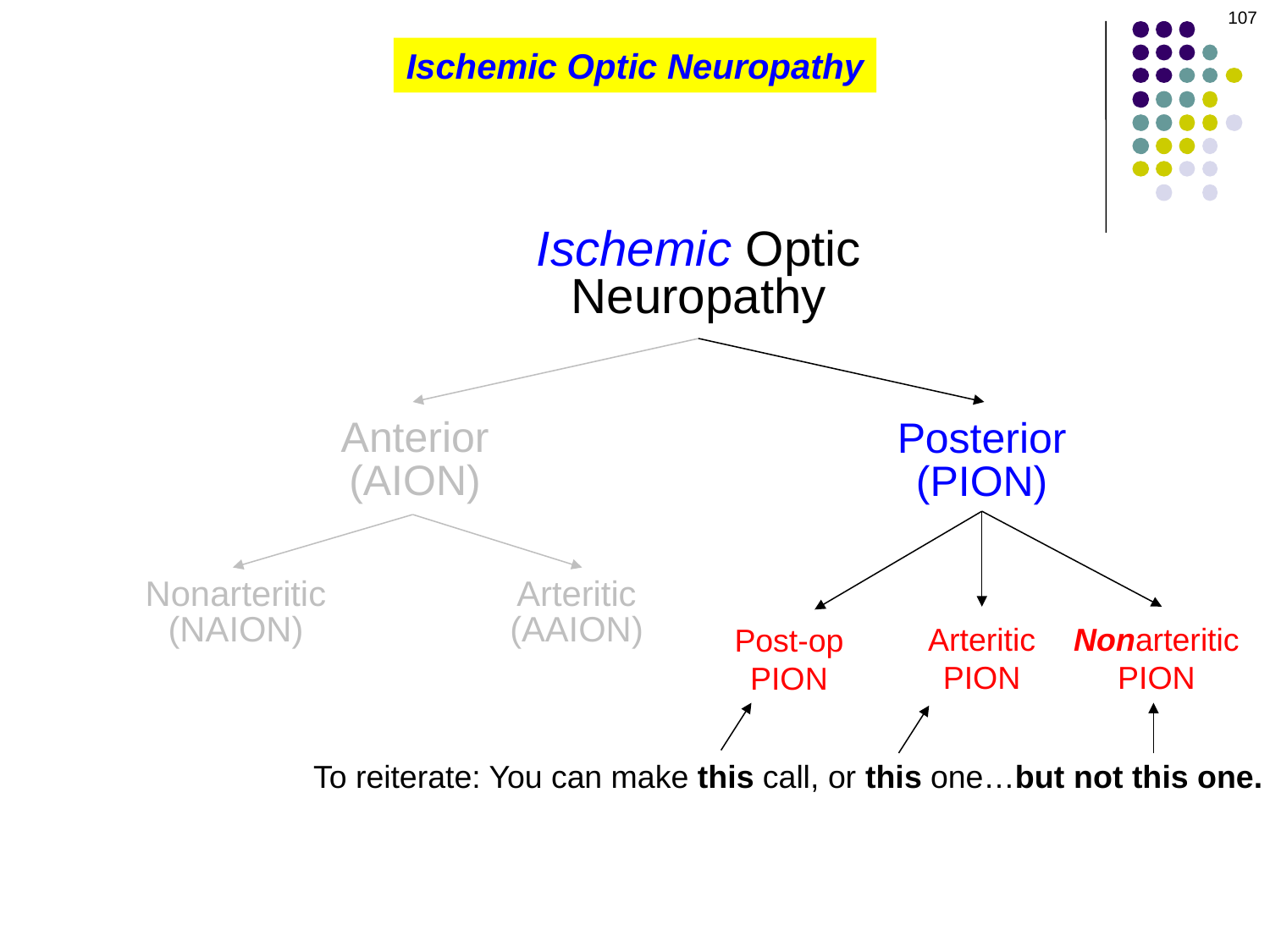

107
Ischemic Optic Neuropathy
Ischemic Optic
Neuropathy

Anterior
(AION)
Posterior
(PION)

Nonarteritic
(NAION)
Arteritic
(AAION)
Arteritic PION
Nonarteritic
PION
Post-op
PION
To reiterate: You can make this call, or this one…but not this one.